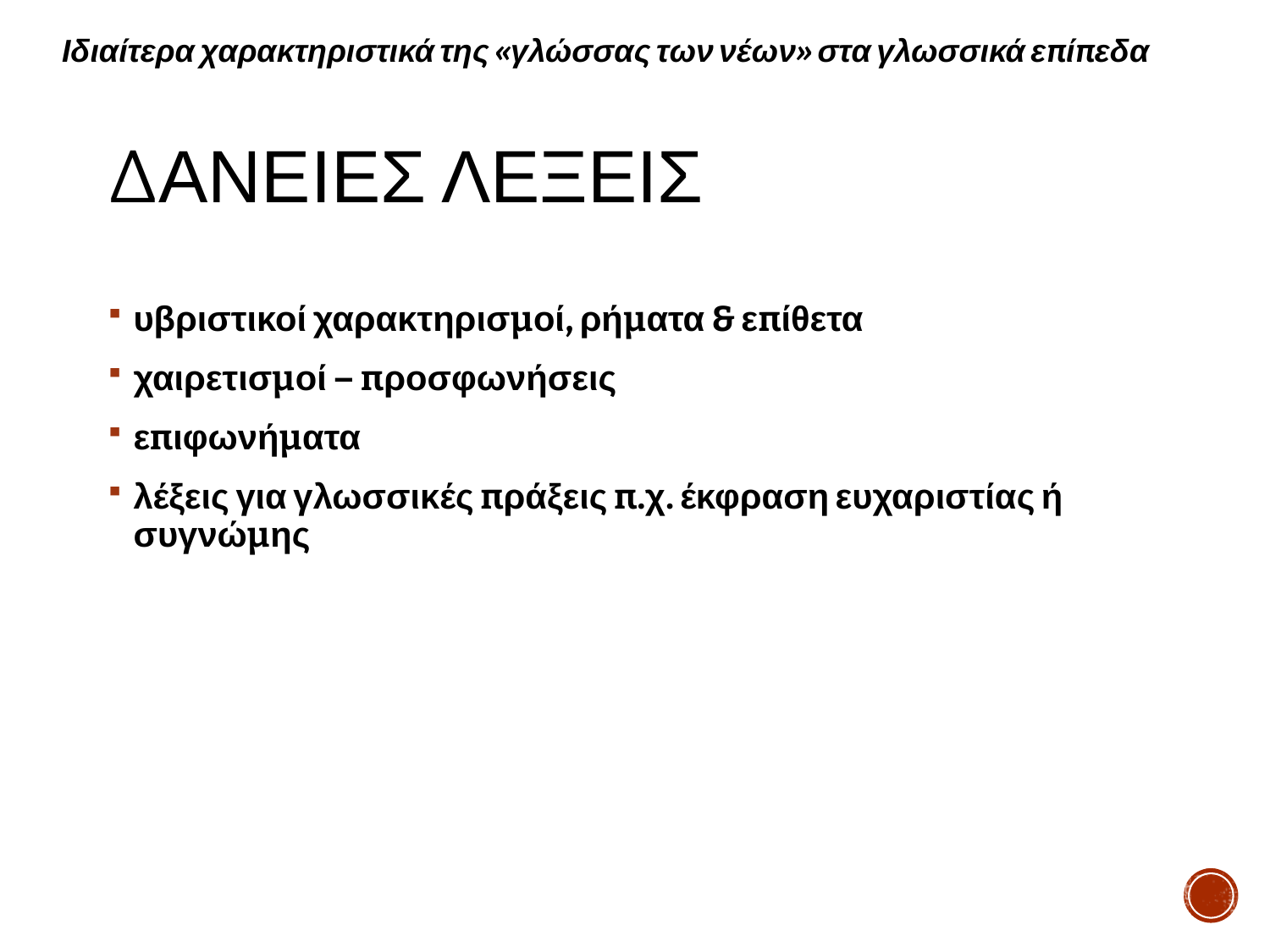

Ιδιαίτερα χαρακτηριστικά της «γλώσσας των νέων» στα γλωσσικά επίπεδα

# Δανειεσ λεξεισ
υβριστικοί χαρακτηρισμοί, ρήματα & επίθετα
χαιρετισμοί – προσφωνήσεις
επιφωνήματα
λέξεις για γλωσσικές πράξεις π.χ. έκφραση ευχαριστίας ή συγνώμης